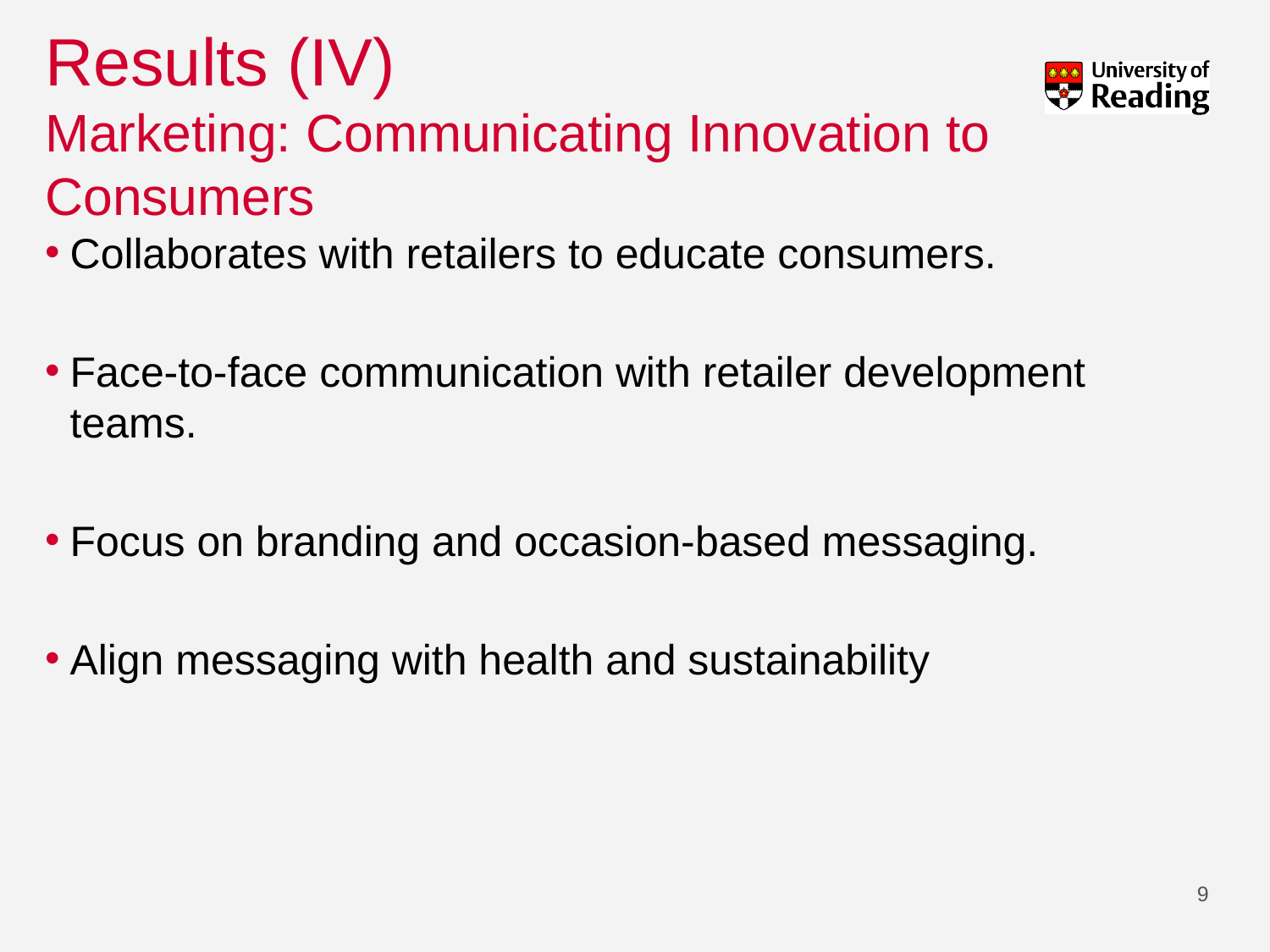

# Results (IV) Marketing: Communicating Innovation to Consumers
Collaborates with retailers to educate consumers.

Face-to-face communication with retailer development teams.

Focus on branding and occasion-based messaging.

Align messaging with health and sustainability

9